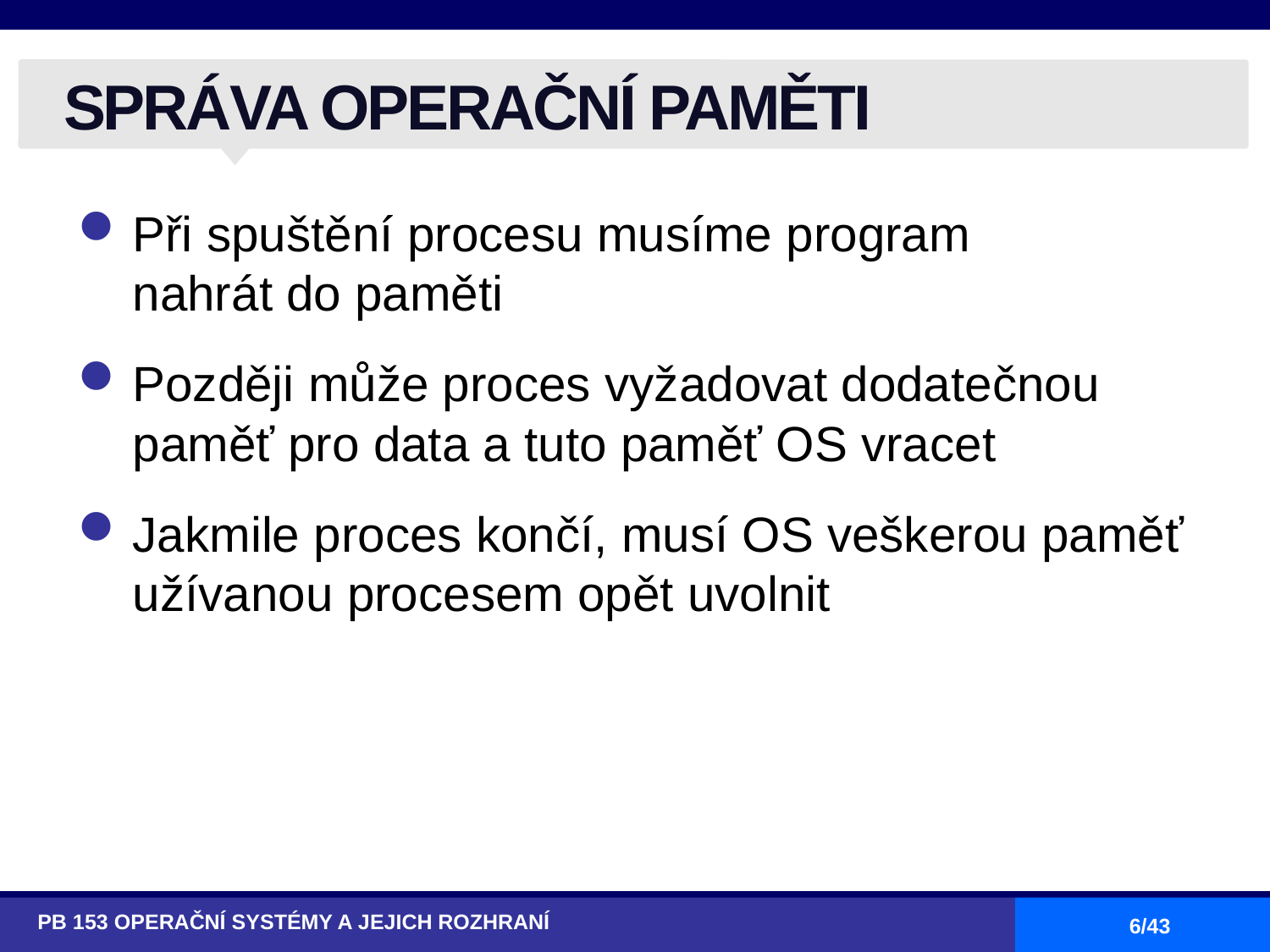

# SPRÁVA OPERAČNÍ PAMĚTI
Při spuštění procesu musíme program
nahrát do paměti
Později může proces vyžadovat dodatečnou paměť pro data a tuto paměť OS vracet
Jakmile proces končí, musí OS veškerou paměť užívanou procesem opět uvolnit
PB 153 OPERAČNÍ SYSTÉMY A JEJICH ROZHRANÍ